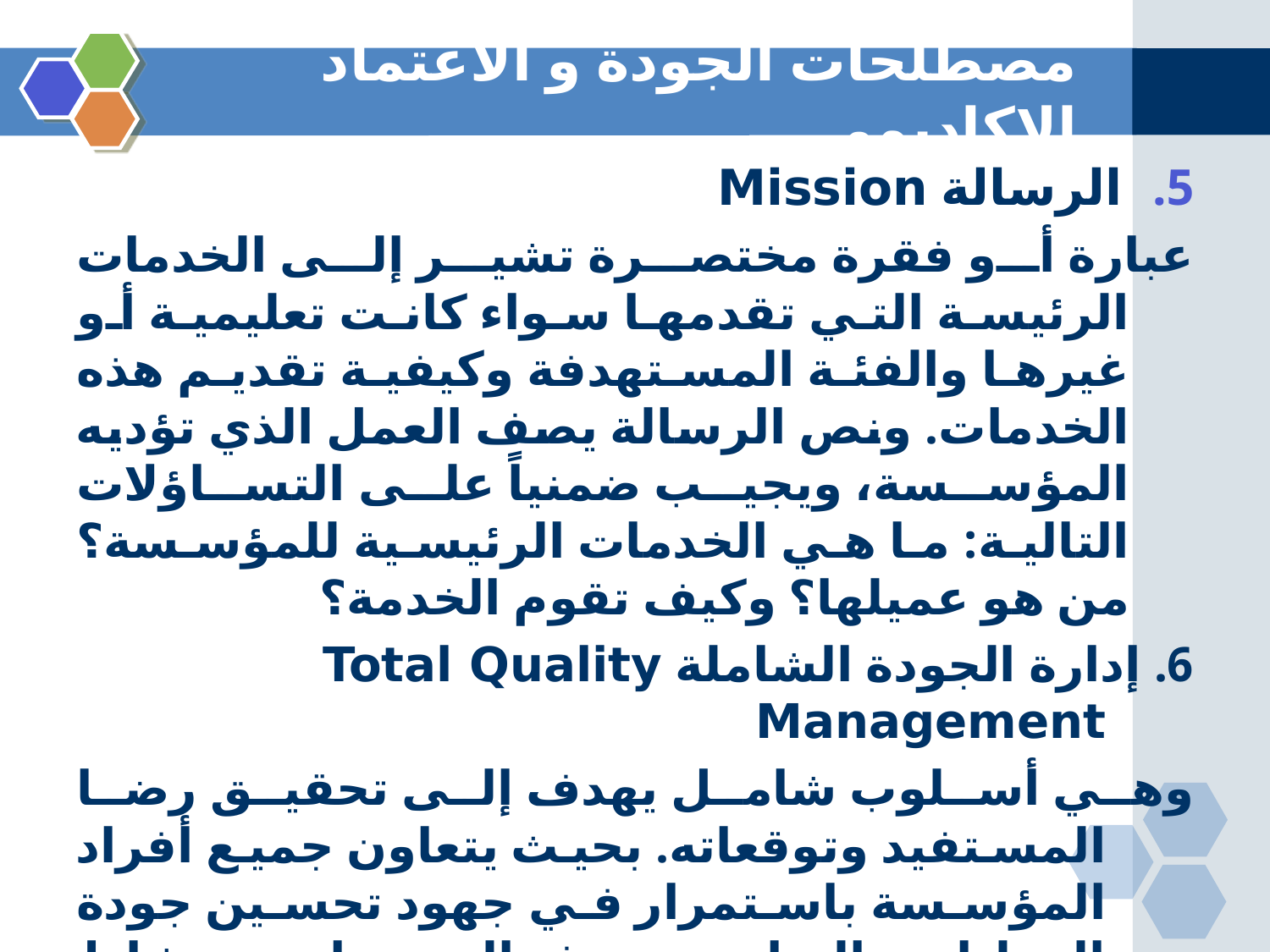

# مصطلحات الجودة و الاعتماد الاكاديمي
الرسالة Mission
عبارة أو فقرة مختصرة تشير إلى الخدمات الرئيسة التي تقدمها سواء كانت تعليمية أو غيرها والفئة المستهدفة وكيفية تقديم هذه الخدمات. ونص الرسالة يصف العمل الذي تؤديه المؤسسة، ويجيب ضمنياً على التساؤلات التالية: ما هي الخدمات الرئيسية للمؤسسة؟ من هو عميلها؟ وكيف تقوم الخدمة؟
6. إدارة الجودة الشاملة Total Quality Management
وهي أسلوب شامل يهدف إلى تحقيق رضا المستفيد وتوقعاته. بحيث يتعاون جميع أفراد المؤسسة باستمرار في جهود تحسين جودة العمليات والنواتج. ويهدف إلى تطوير نشاط المؤسسة باستخدام أساليب تحليلية واحصائية متطورة ومتنوعة للحصول على أفضل النتائج واشراك جميع عناصر المنظومة وادارتها بما يحقق الجودة المطلوبة في العمل المؤسسي وارضاء المستفيدين.